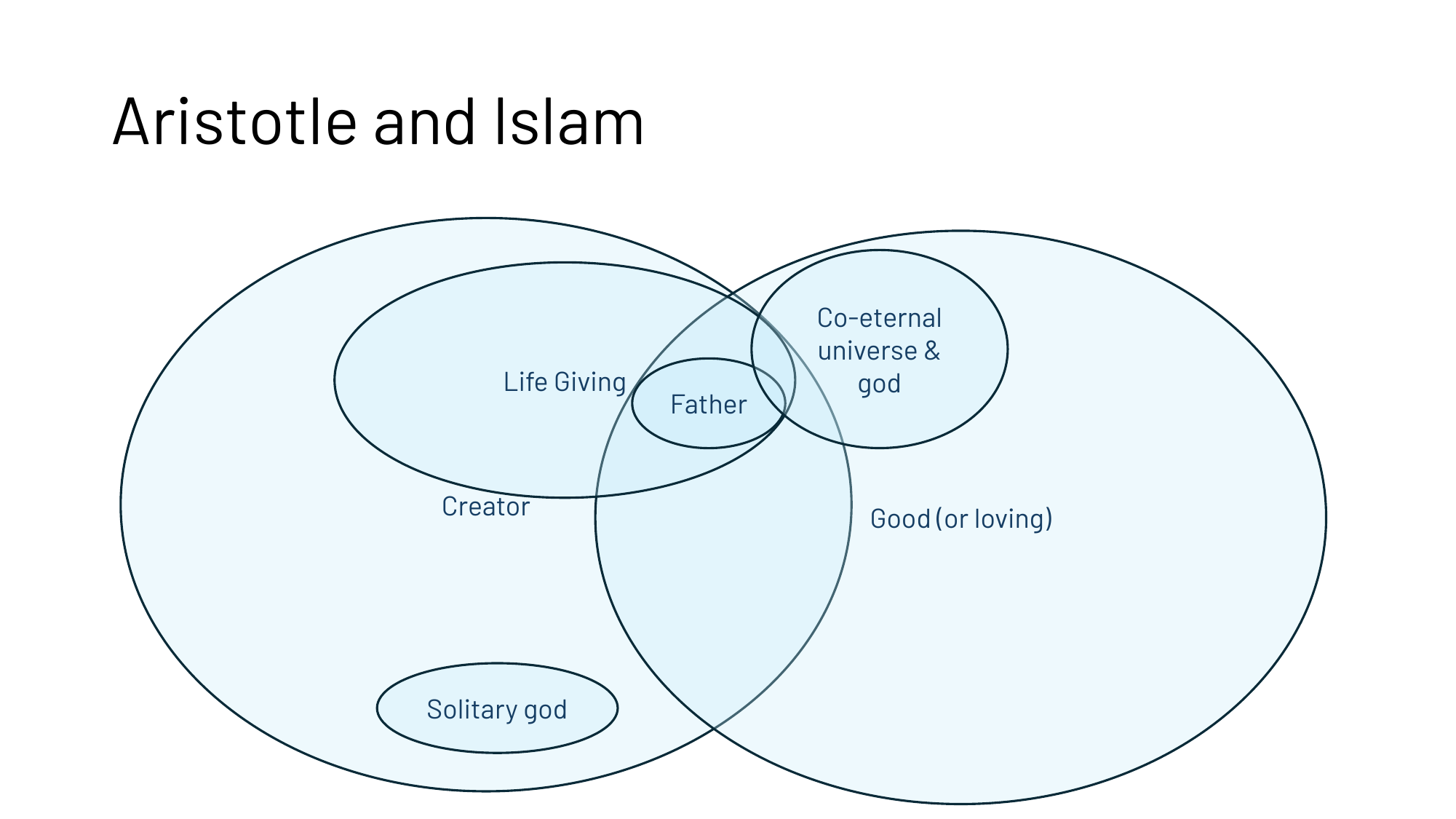

# Aristotle and Islam
Creator
Good (or loving)
Co-eternal universe & god
Life Giving
Father
Solitary god